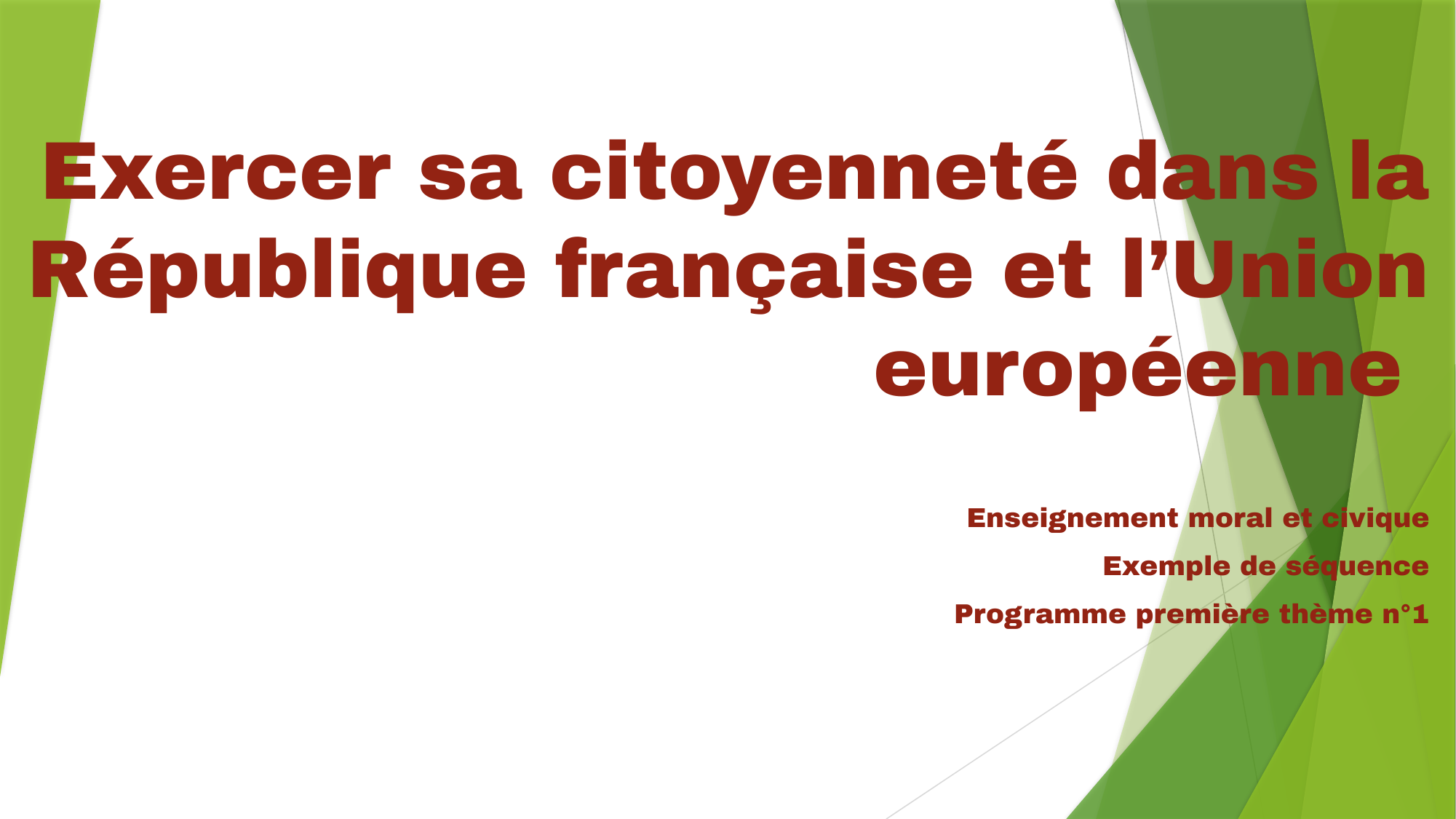

# Exercer sa citoyenneté dans la République française et l’Union européenne
Enseignement moral et civique
Exemple de séquence
Programme première thème n°1